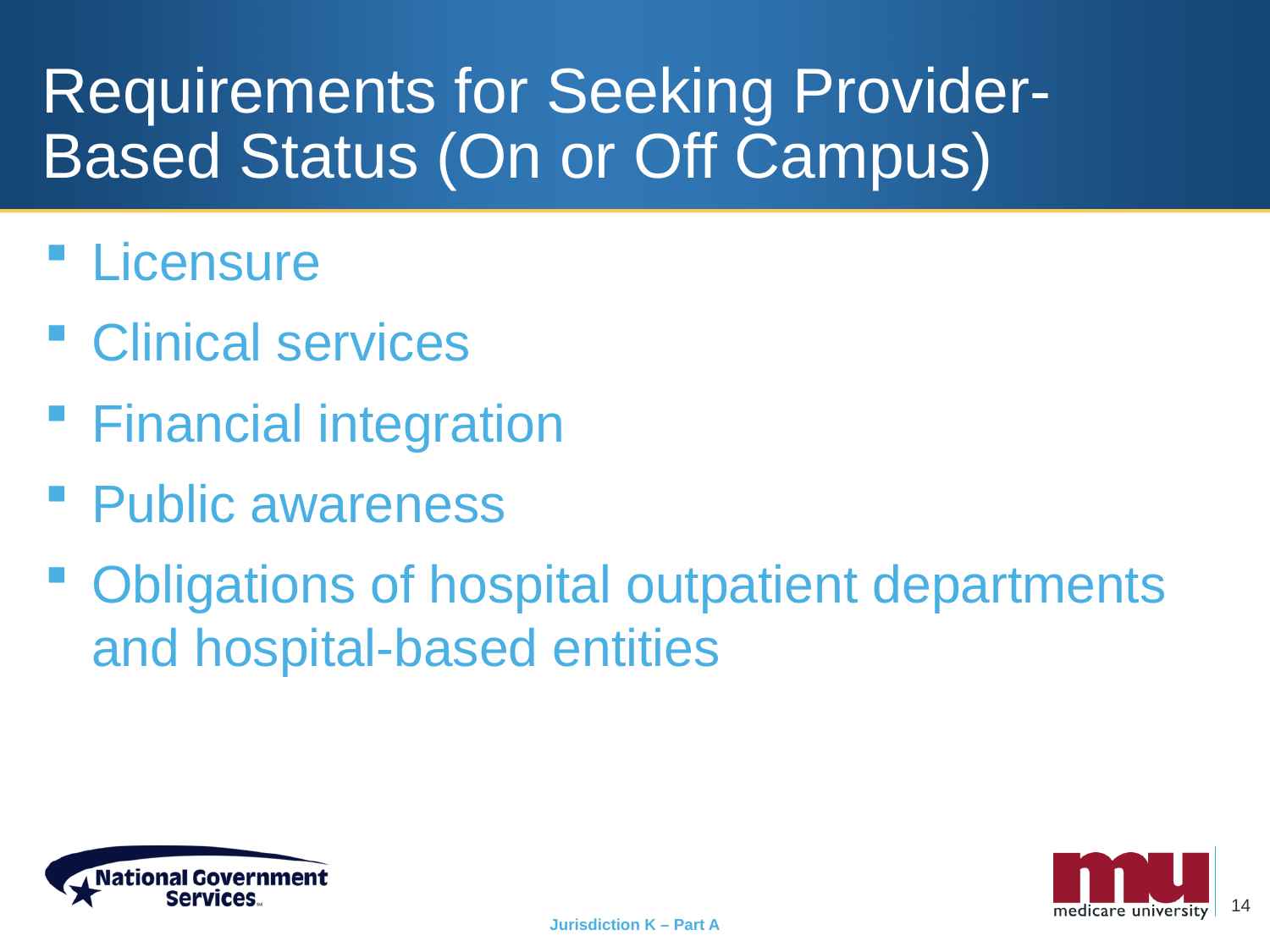

# Requirements for Seeking Provider-Based Status (On or Off Campus)
Licensure
Clinical services
Financial integration
Public awareness
Obligations of hospital outpatient departments and hospital-based entities

14